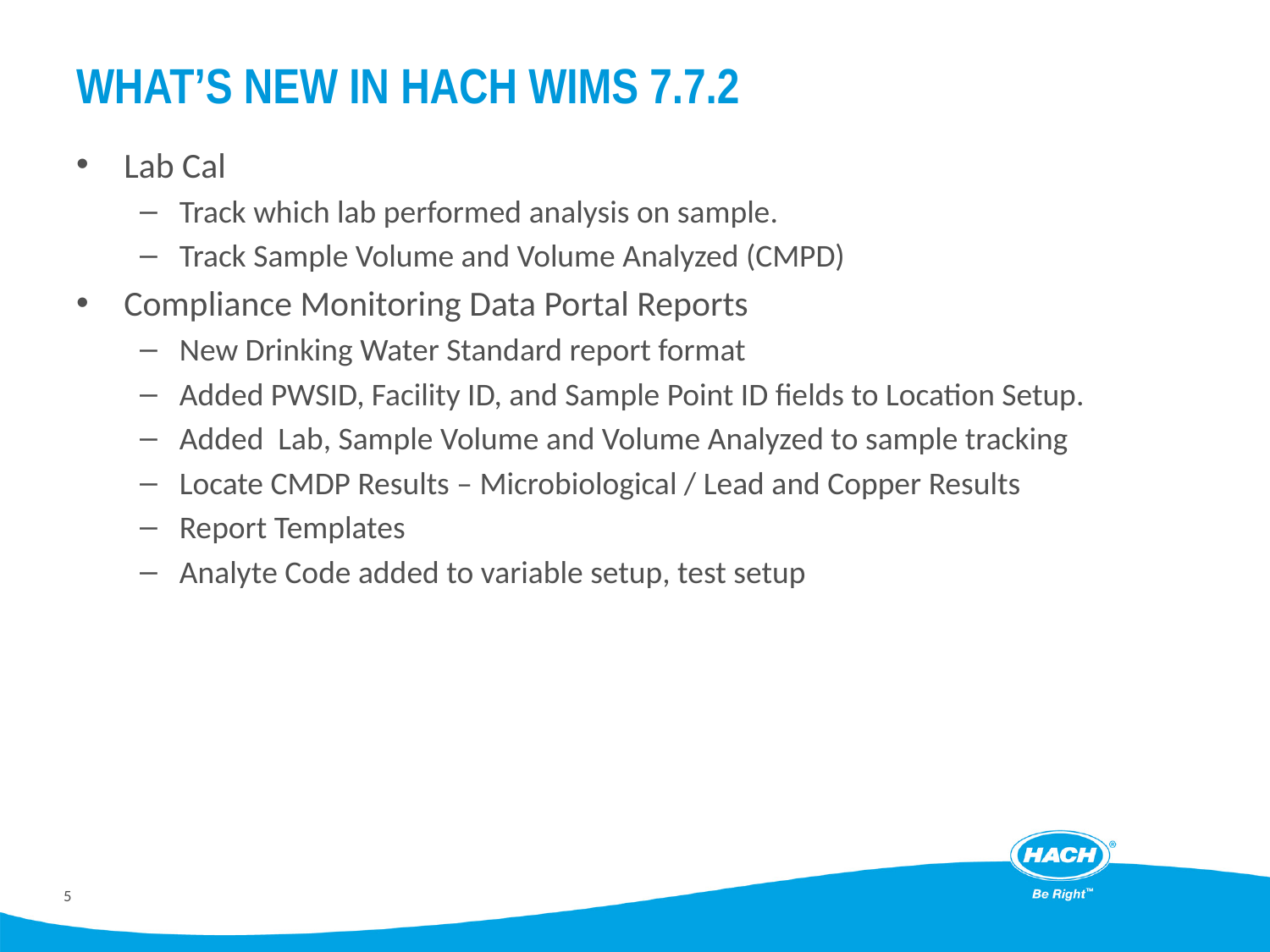

# What’s new in hach wims 7.7.2
Lab Cal
Track which lab performed analysis on sample.
Track Sample Volume and Volume Analyzed (CMPD)
Compliance Monitoring Data Portal Reports
New Drinking Water Standard report format
Added PWSID, Facility ID, and Sample Point ID fields to Location Setup.
Added  Lab, Sample Volume and Volume Analyzed to sample tracking
Locate CMDP Results – Microbiological / Lead and Copper Results
Report Templates
Analyte Code added to variable setup, test setup

5